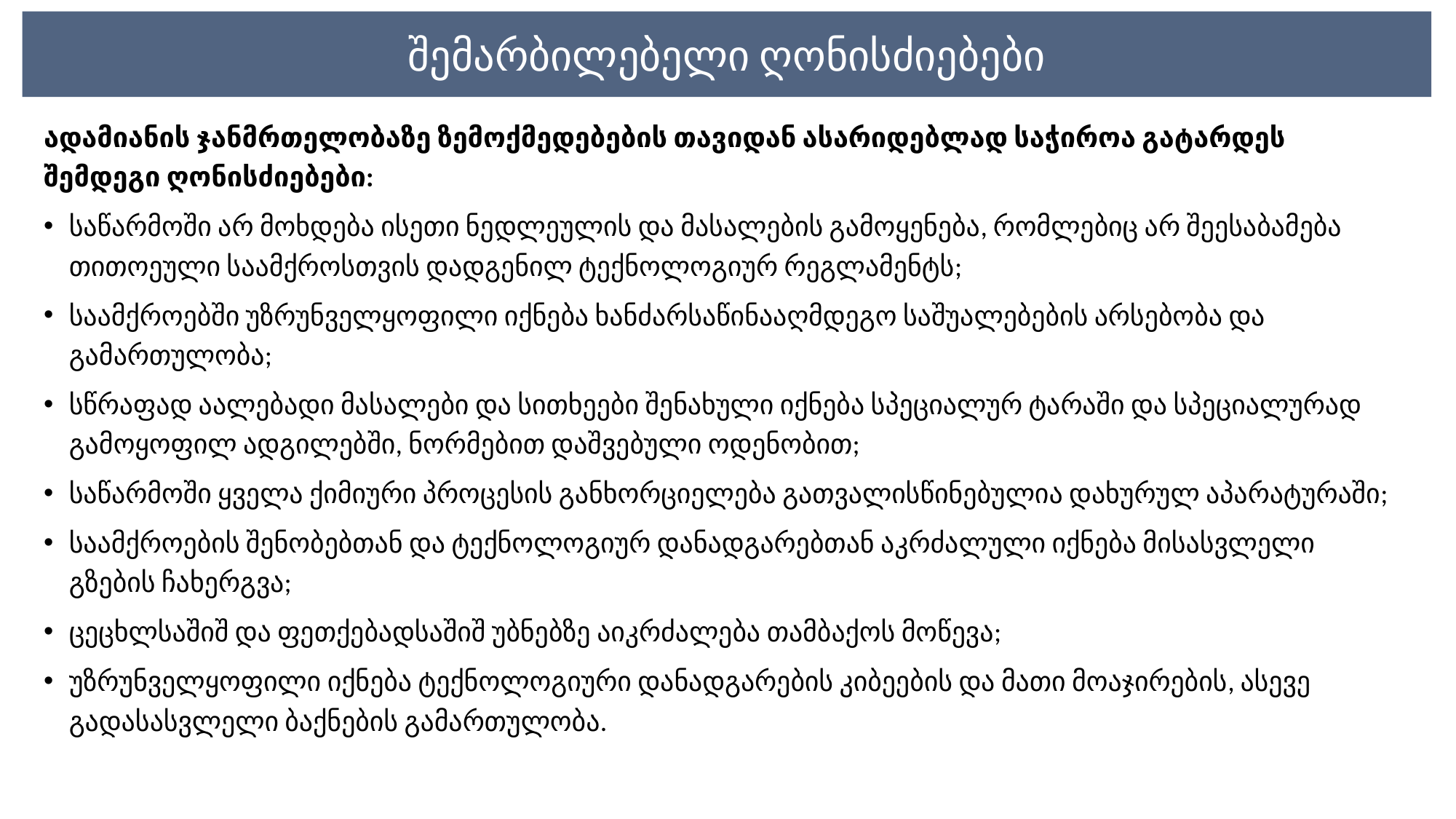

# შემარბილებელი ღონისძიებები
ადამიანის ჯანმრთელობაზე ზემოქმედებების თავიდან ასარიდებლად საჭიროა გატარდეს შემდეგი ღონისძიებები:
საწარმოში არ მოხდება ისეთი ნედლეულის და მასალების გამოყენება, რომლებიც არ შეესაბამება თითოეული საამქროსთვის დადგენილ ტექნოლოგიურ რეგლამენტს;
საამქროებში უზრუნველყოფილი იქნება ხანძარსაწინააღმდეგო საშუალებების არსებობა და გამართულობა;
სწრაფად აალებადი მასალები და სითხეები შენახული იქნება სპეციალურ ტარაში და სპეციალურად გამოყოფილ ადგილებში, ნორმებით დაშვებული ოდენობით;
საწარმოში ყველა ქიმიური პროცესის განხორციელება გათვალისწინებულია დახურულ აპარატურაში;
საამქროების შენობებთან და ტექნოლოგიურ დანადგარებთან აკრძალული იქნება მისასვლელი გზების ჩახერგვა;
ცეცხლსაშიშ და ფეთქებადსაშიშ უბნებზე აიკრძალება თამბაქოს მოწევა;
უზრუნველყოფილი იქნება ტექნოლოგიური დანადგარების კიბეების და მათი მოაჯირების, ასევე გადასასვლელი ბაქნების გამართულობა.